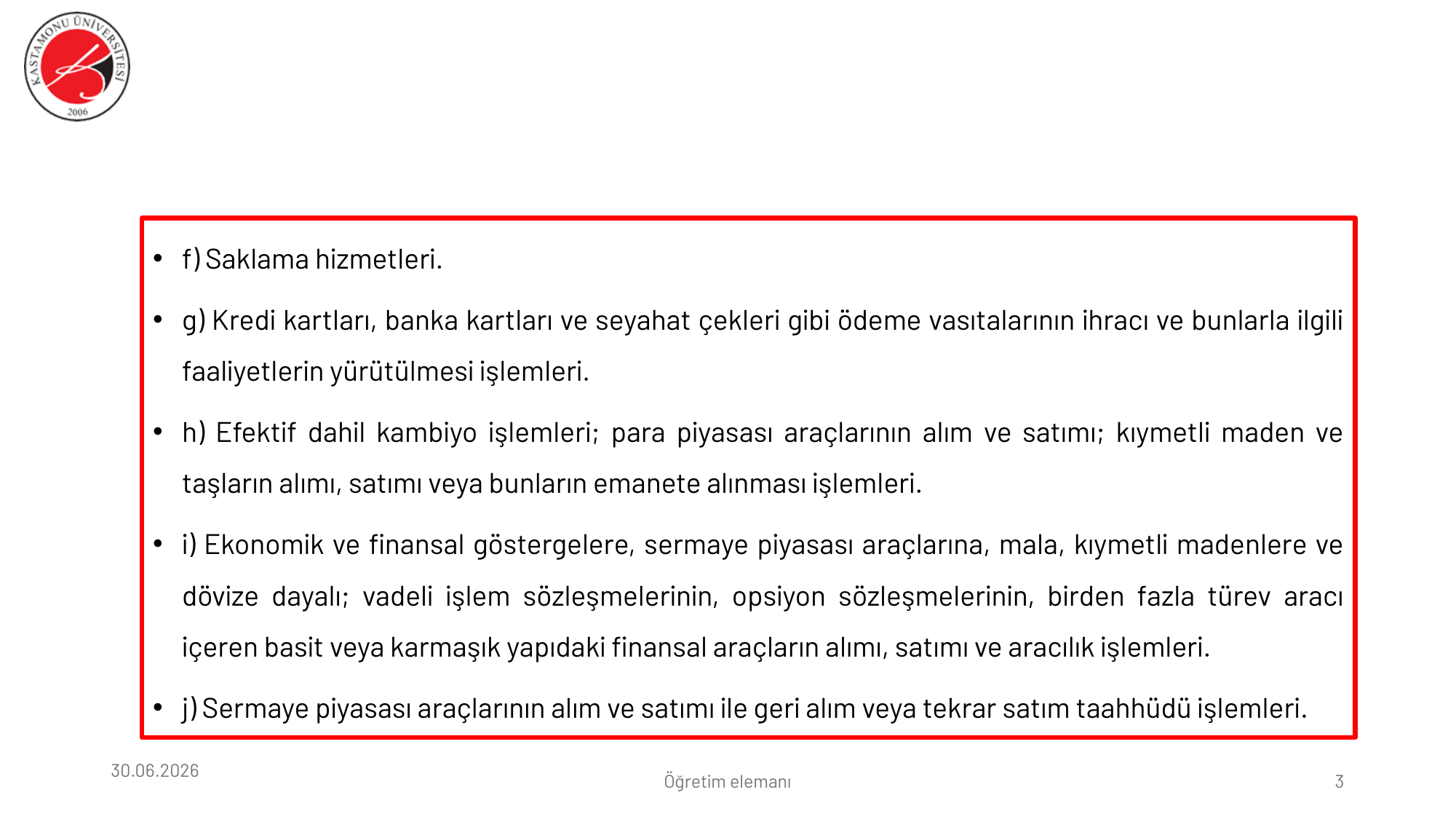

f) Saklama hizmetleri.
g) Kredi kartları, banka kartları ve seyahat çekleri gibi ödeme vasıtalarının ihracı ve bunlarla ilgili faaliyetlerin yürütülmesi işlemleri.
h) Efektif dahil kambiyo işlemleri; para piyasası araçlarının alım ve satımı; kıymetli maden ve taşların alımı, satımı veya bunların emanete alınması işlemleri.
i) Ekonomik ve finansal göstergelere, sermaye piyasası araçlarına, mala, kıymetli madenlere ve dövize dayalı; vadeli işlem sözleşmelerinin, opsiyon sözleşmelerinin, birden fazla türev aracı içeren basit veya karmaşık yapıdaki finansal araçların alımı, satımı ve aracılık işlemleri.
j) Sermaye piyasası araçlarının alım ve satımı ile geri alım veya tekrar satım taahhüdü işlemleri.
30.06.2026

Öğretim elemanı
3